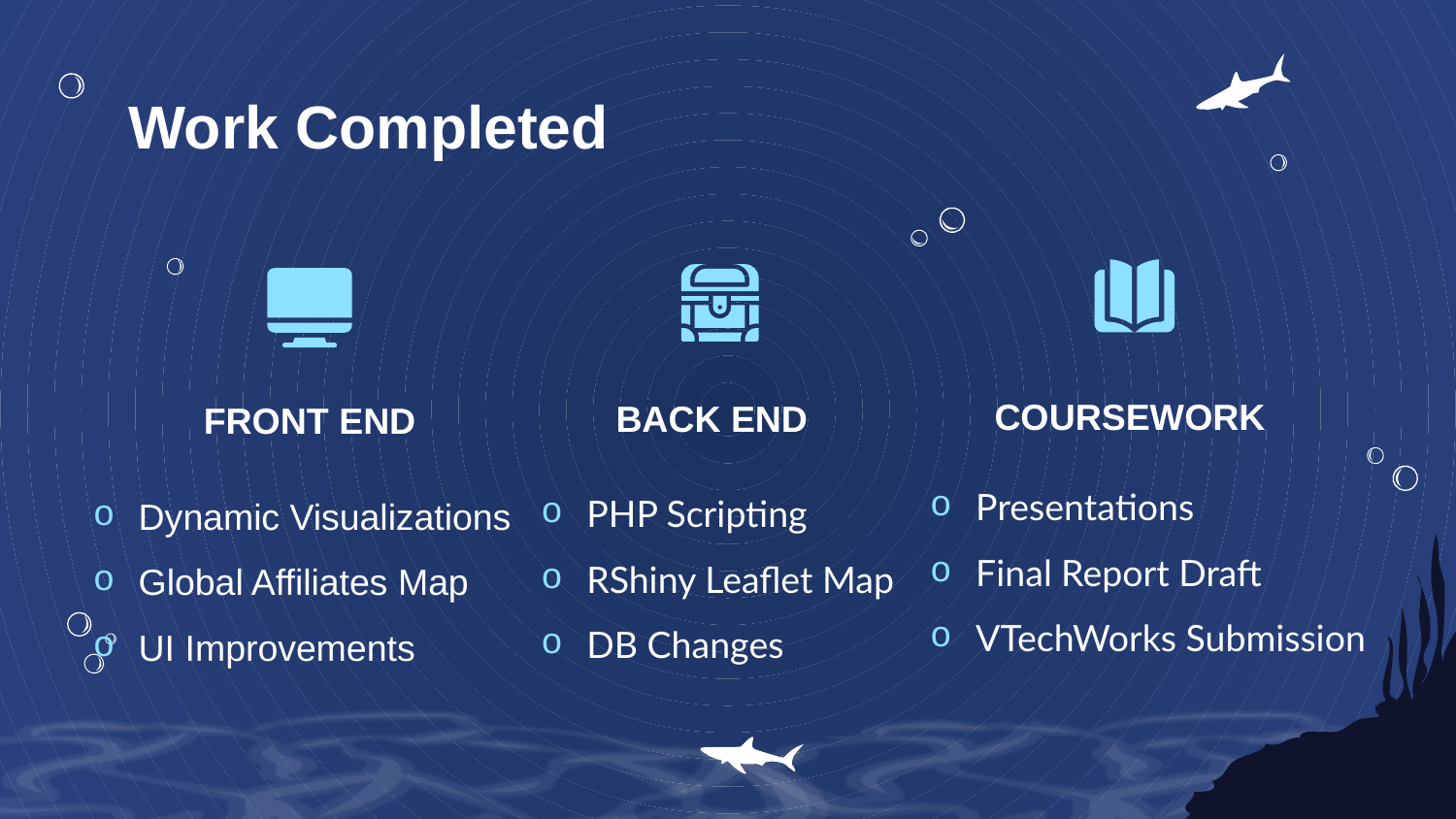

# Work Completed

COURSEWORK
BACK END
FRONT END
Presentations
Final Report Draft
VTechWorks Submission
PHP Scripting
RShiny Leaflet Map
DB Changes

Dynamic Visualizations
Global Affiliates Map
UI Improvements